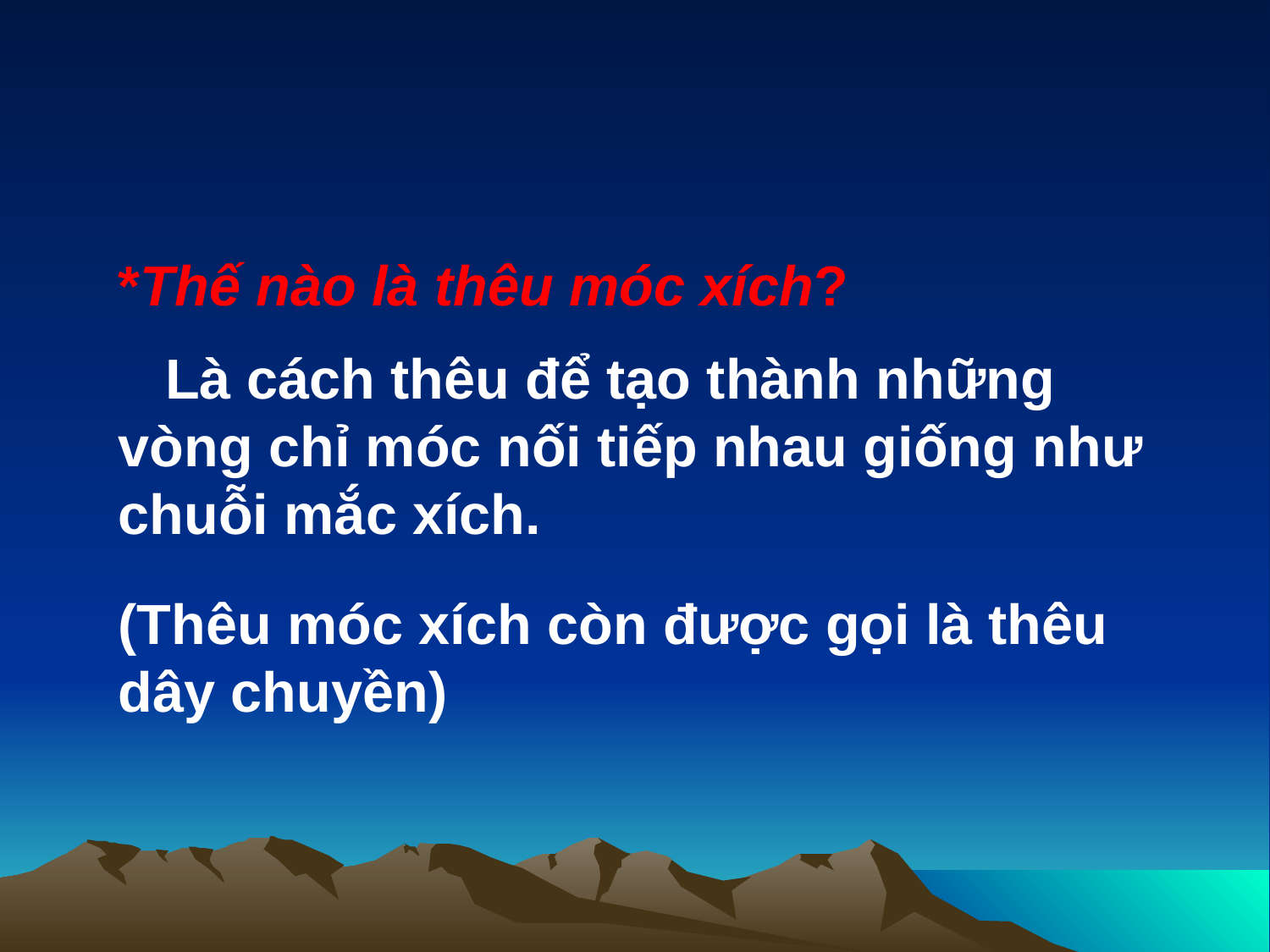

*Thế nào là thêu móc xích?

   Là cách thêu để tạo thành những vòng chỉ móc nối tiếp nhau giống như chuỗi mắc xích.
(Thêu móc xích còn được gọi là thêu dây chuyền)